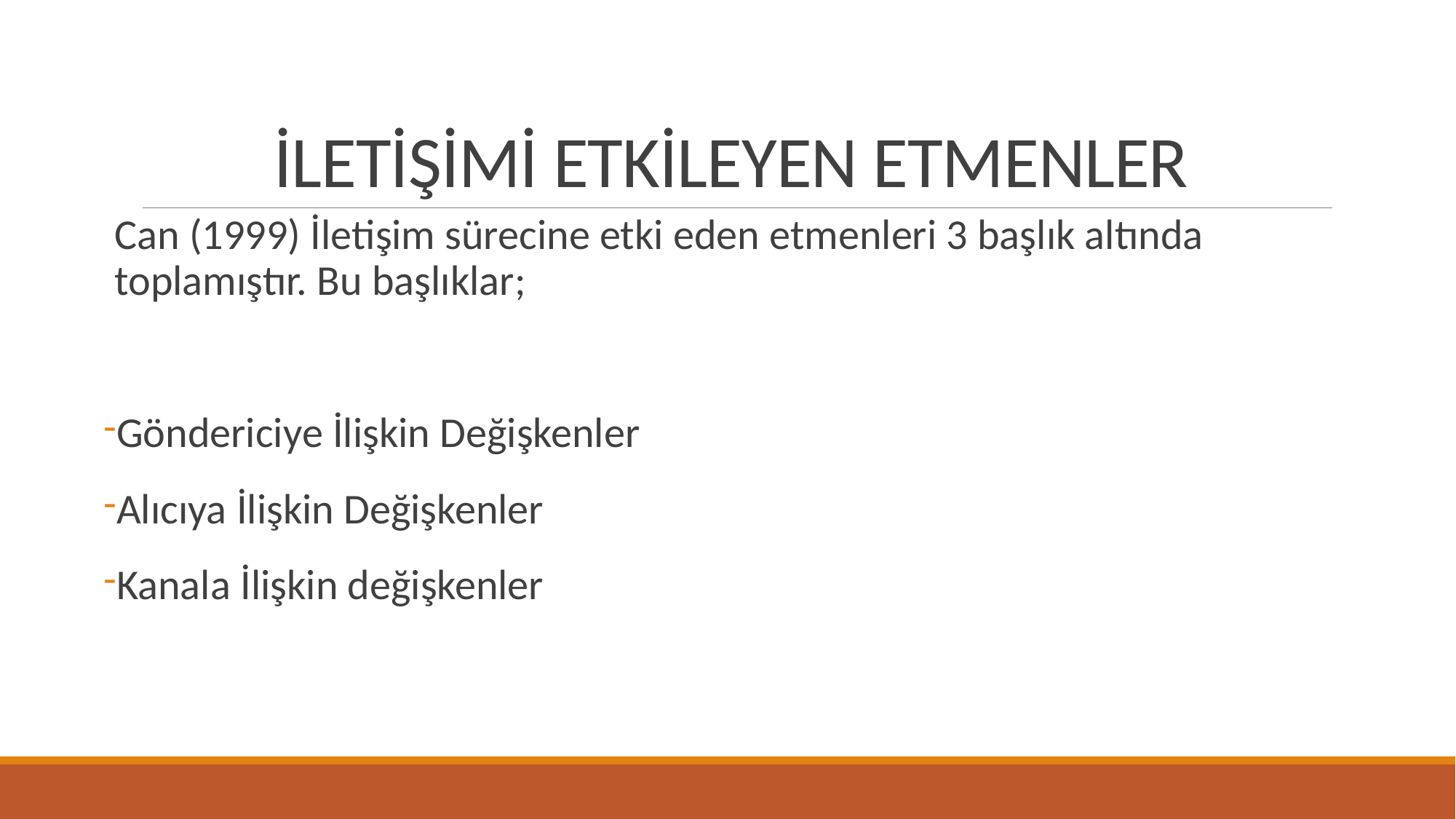

# İLETİŞİMİ ETKİLEYEN ETMENLER
Can (1999) İletişim sürecine etki eden etmenleri 3 başlık altında toplamıştır. Bu başlıklar;

Göndericiye İlişkin Değişkenler
Alıcıya İlişkin Değişkenler
Kanala İlişkin değişkenler